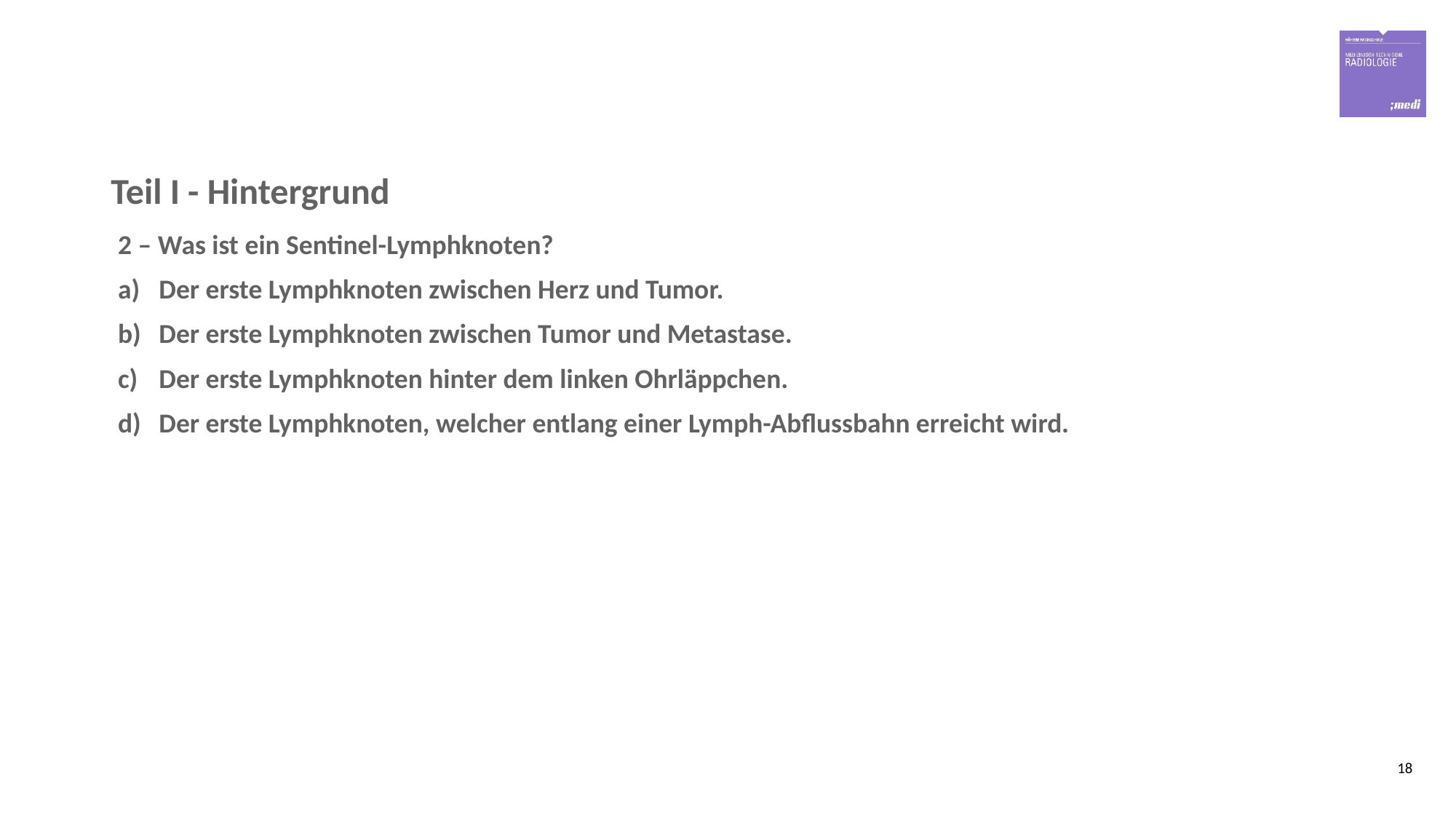

# Teil I - Hintergrund
2 – Was ist ein Sentinel-Lymphknoten?
Der erste Lymphknoten zwischen Herz und Tumor.
Der erste Lymphknoten zwischen Tumor und Metastase.
Der erste Lymphknoten hinter dem linken Ohrläppchen.
Der erste Lymphknoten, welcher entlang einer Lymph-Abflussbahn erreicht wird.
18